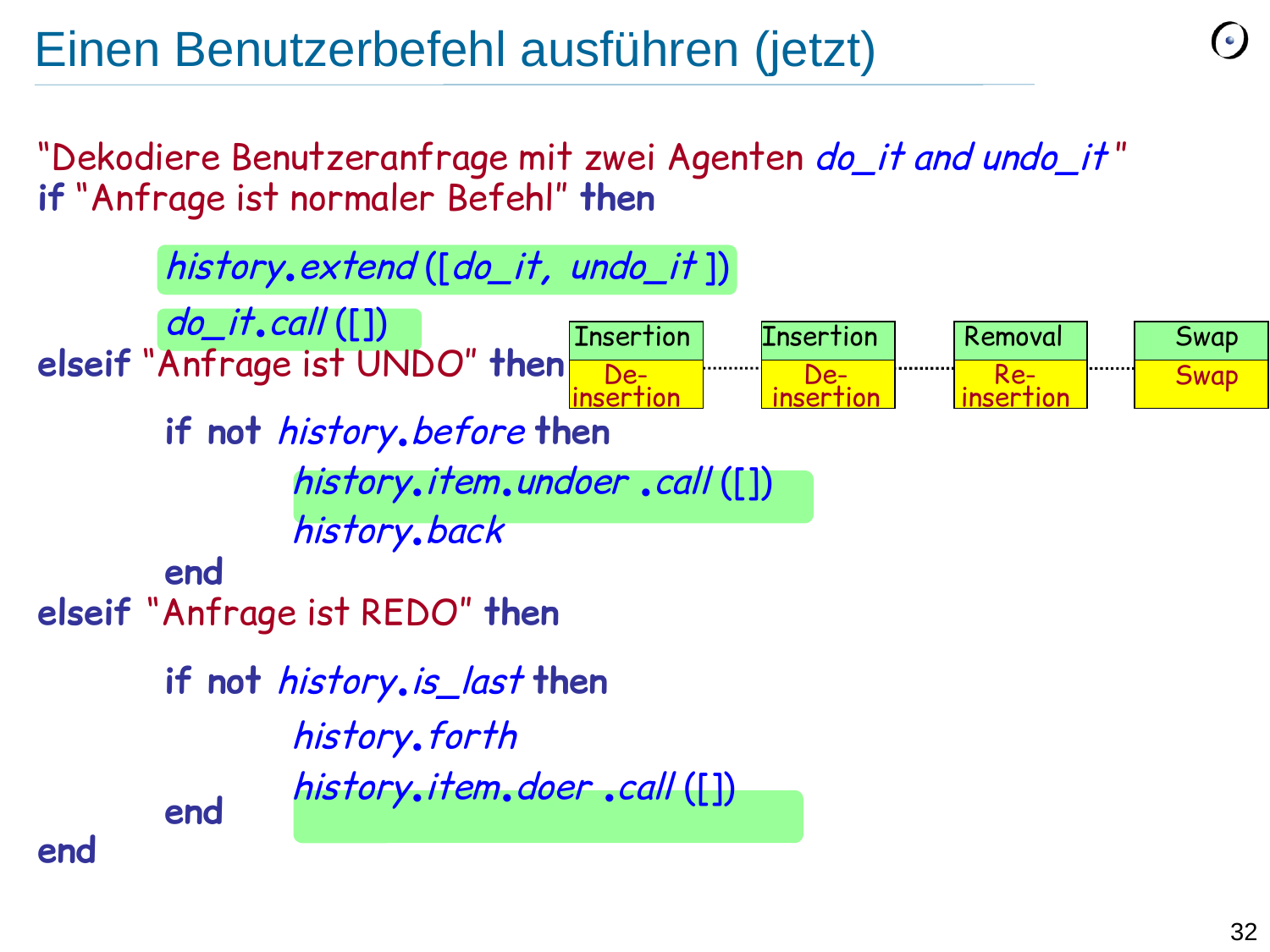

# Einen Benutzerbefehl ausführen (jetzt)
“Dekodiere Benutzeranfrage mit zwei Agenten do_it and undo_it ”
if “Anfrage ist normaler Befehl” then
	history.extend ([do_it, undo_it ])
	do_it.call ([])
elseif “Anfrage ist UNDO” then
	if not history.before then
		history.item.undoer .call ([])
		history.back
	end
elseif “Anfrage ist REDO” then
	if not history.is_last then
		history.forth
		history.item.doer .call ([])
	end
end

Insertion

Insertion

Removal

Swap
De-insertion

De-insertion

Re-insertion

Swap